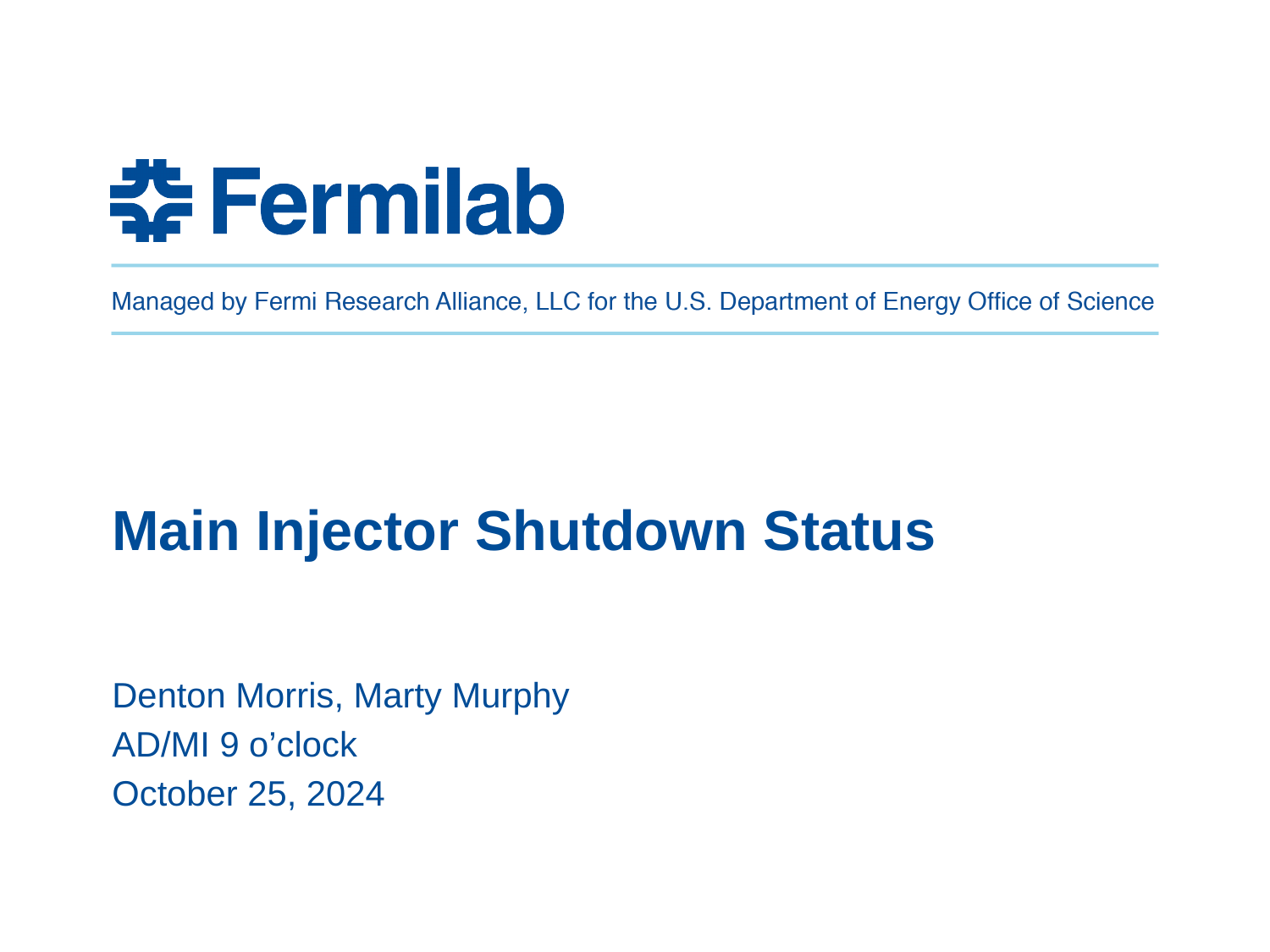

Main Injector Shutdown Status
Denton Morris, Marty Murphy
AD/MI 9 o’clock
October 25, 2024